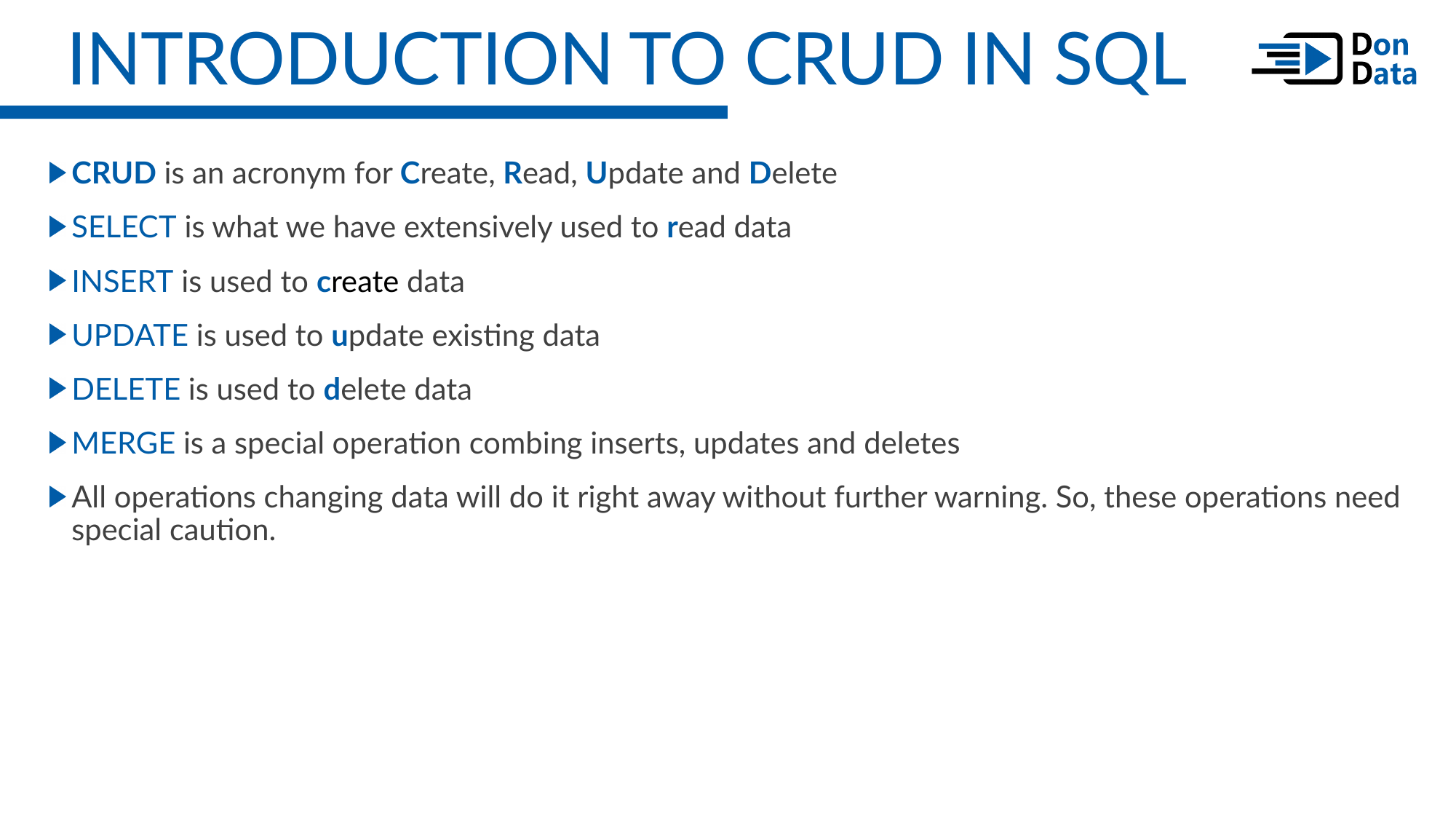

Introduction to CRUD in SQL
CRUD is an acronym for Create, Read, Update and Delete
SELECT is what we have extensively used to read data
INSERT is used to create data
UPDATE is used to update existing data
DELETE is used to delete data
MERGE is a special operation combing inserts, updates and deletes
All operations changing data will do it right away without further warning. So, these operations need special caution.